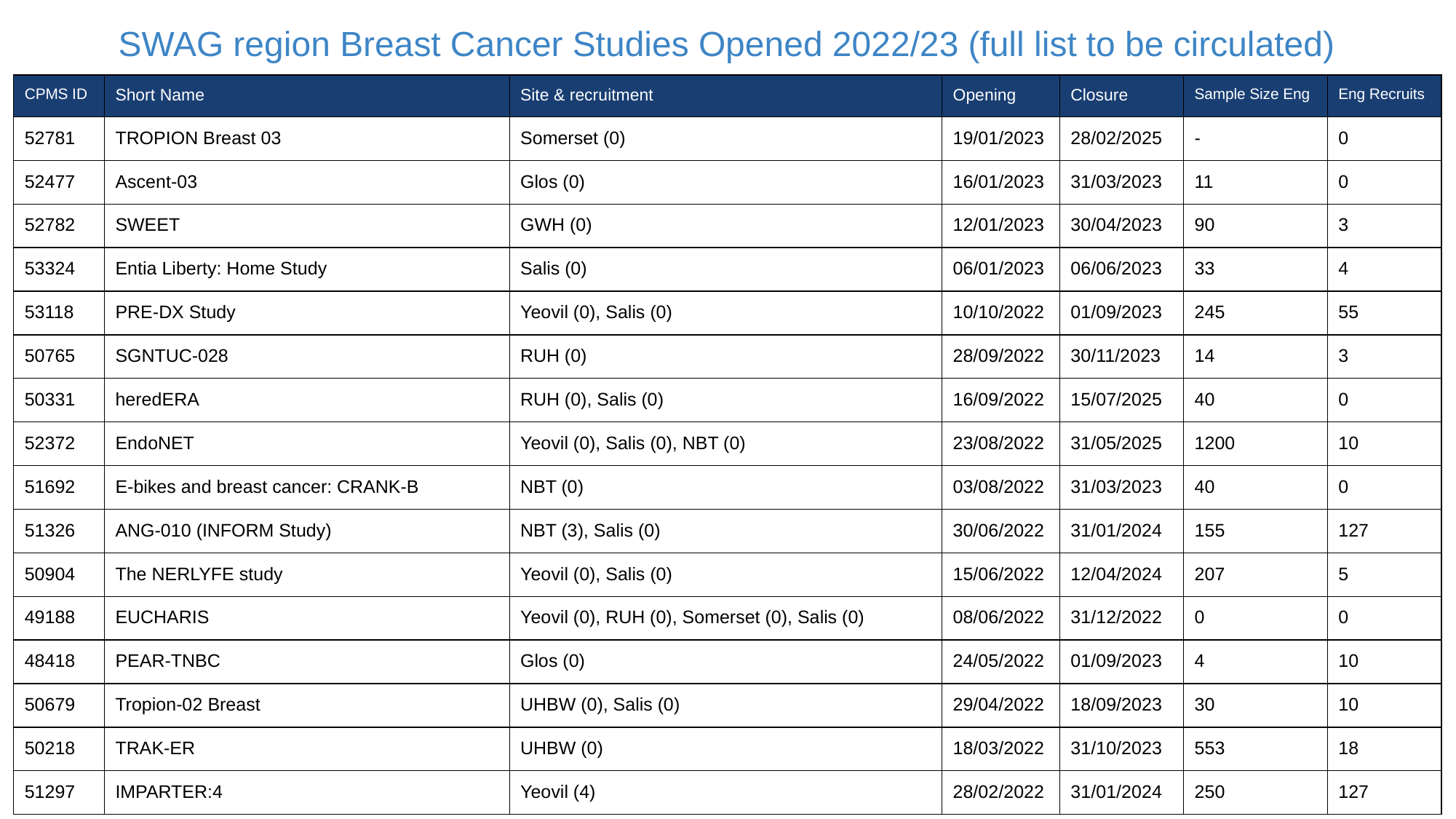

SWAG region Breast Cancer Studies Opened 2022/23 (full list to be circulated)
| CPMS ID | Short Name | Site & recruitment | Opening | Closure | Sample Size Eng | Eng Recruits |
| --- | --- | --- | --- | --- | --- | --- |
| 52781 | TROPION Breast 03 | Somerset (0) | 19/01/2023 | 28/02/2025 | - | 0 |
| 52477 | Ascent-03 | Glos (0) | 16/01/2023 | 31/03/2023 | 11 | 0 |
| 52782 | SWEET | GWH (0) | 12/01/2023 | 30/04/2023 | 90 | 3 |
| 53324 | Entia Liberty: Home Study | Salis (0) | 06/01/2023 | 06/06/2023 | 33 | 4 |
| 53118 | PRE-DX Study | Yeovil (0), Salis (0) | 10/10/2022 | 01/09/2023 | 245 | 55 |
| 50765 | SGNTUC-028 | RUH (0) | 28/09/2022 | 30/11/2023 | 14 | 3 |
| 50331 | heredERA | RUH (0), Salis (0) | 16/09/2022 | 15/07/2025 | 40 | 0 |
| 52372 | EndoNET | Yeovil (0), Salis (0), NBT (0) | 23/08/2022 | 31/05/2025 | 1200 | 10 |
| 51692 | E-bikes and breast cancer: CRANK-B | NBT (0) | 03/08/2022 | 31/03/2023 | 40 | 0 |
| 51326 | ANG-010 (INFORM Study) | NBT (3), Salis (0) | 30/06/2022 | 31/01/2024 | 155 | 127 |
| 50904 | The NERLYFE study | Yeovil (0), Salis (0) | 15/06/2022 | 12/04/2024 | 207 | 5 |
| 49188 | EUCHARIS | Yeovil (0), RUH (0), Somerset (0), Salis (0) | 08/06/2022 | 31/12/2022 | 0 | 0 |
| 48418 | PEAR-TNBC | Glos (0) | 24/05/2022 | 01/09/2023 | 4 | 10 |
| 50679 | Tropion-02 Breast | UHBW (0), Salis (0) | 29/04/2022 | 18/09/2023 | 30 | 10 |
| 50218 | TRAK-ER | UHBW (0) | 18/03/2022 | 31/10/2023 | 553 | 18 |
| 51297 | IMPARTER:4 | Yeovil (4) | 28/02/2022 | 31/01/2024 | 250 | 127 |
Full list of open studies to be circulated